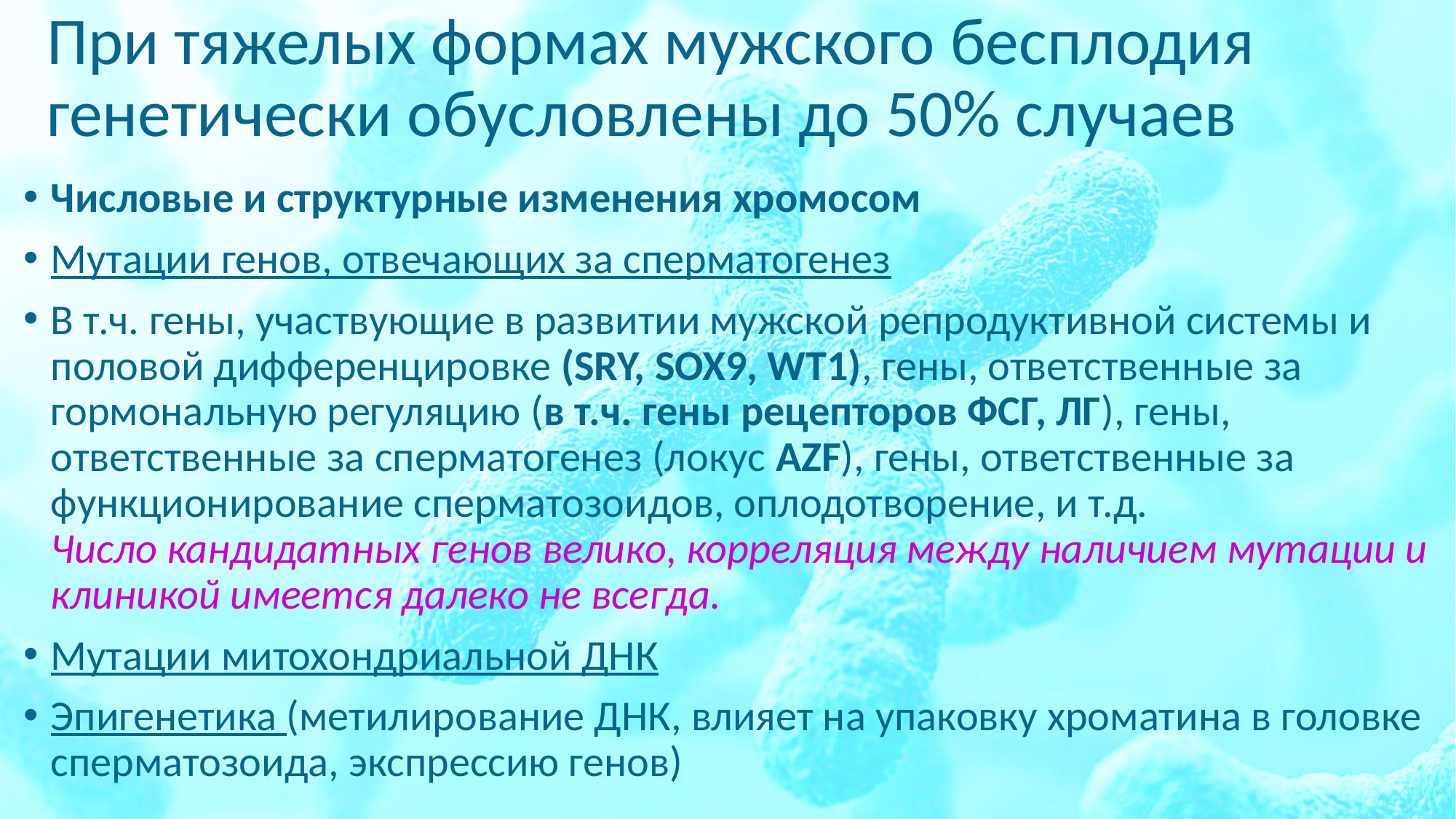

# При тяжелых формах мужского бесплодия генетически обусловлены до 50% случаев
Числовые и структурные изменения хромосом
Мутации генов, отвечающих за сперматогенез
В т.ч. гены, участвующие в развитии мужской репродуктивной системы и половой дифференцировке (SRY, SOX9, WT1), гены, ответственные за гормональную регуляцию (в т.ч. гены рецепторов ФСГ, ЛГ), гены, ответственные за сперматогенез (локус AZF), гены, ответственные за функционирование сперматозоидов, оплодотворение, и т.д.
Число кандидатных генов велико, корреляция между наличием мутации и клиникой имеется далеко не всегда.
Мутации митохондриальной ДНК
Эпигенетика (метилирование ДНК, влияет на упаковку хроматина в головке сперматозоида, экспрессию генов)